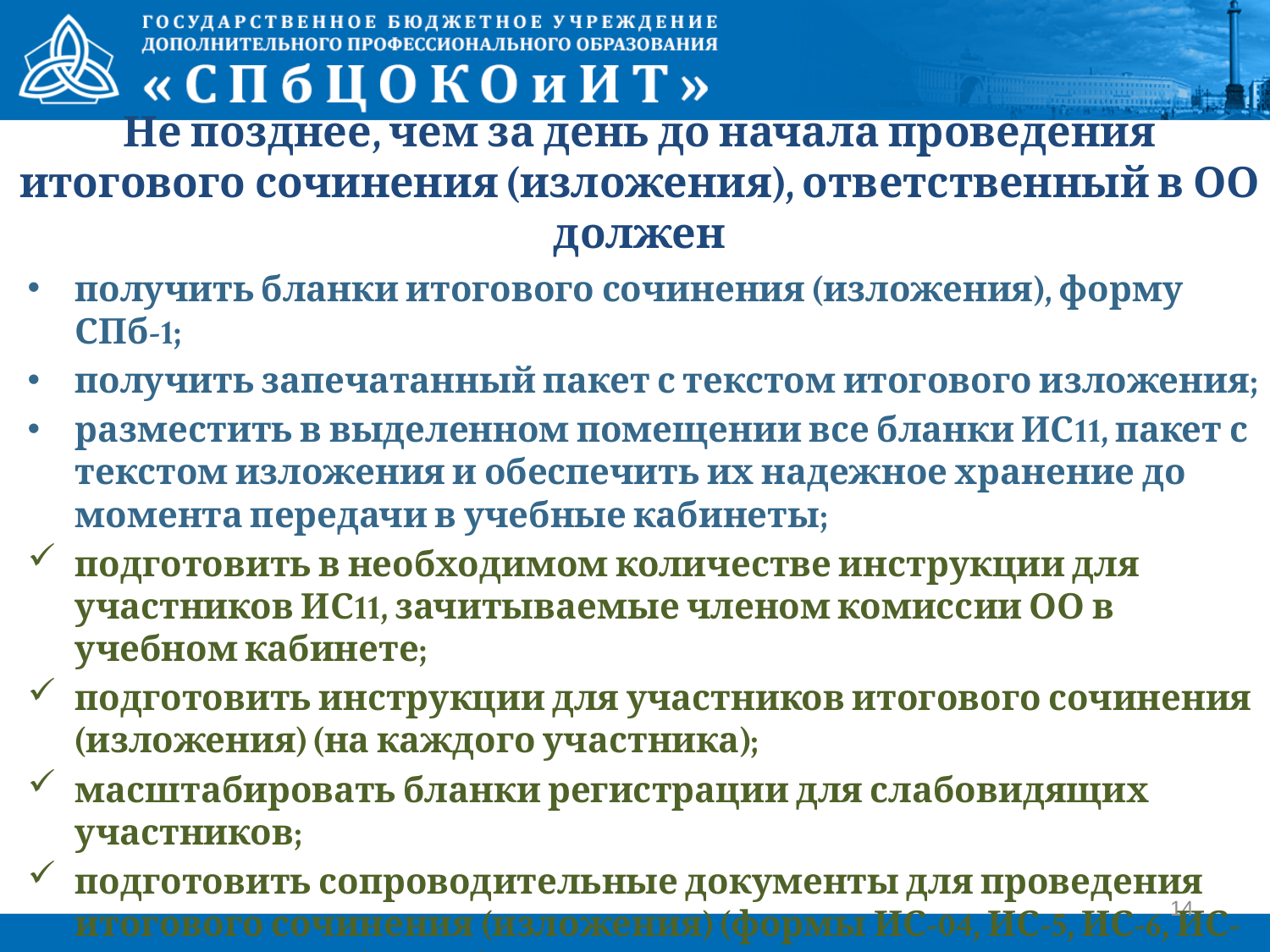

# Не позднее, чем за день до начала проведения итогового сочинения (изложения), ответственный в ОО должен
получить бланки итогового сочинения (изложения), форму СПб-1;
получить запечатанный пакет с текстом итогового изложения;
разместить в выделенном помещении все бланки ИС11, пакет с текстом изложения и обеспечить их надежное хранение до момента передачи в учебные кабинеты;
подготовить в необходимом количестве инструкции для участников ИС11, зачитываемые членом комиссии ОО в учебном кабинете;
подготовить инструкции для участников итогового сочинения (изложения) (на каждого участника);
масштабировать бланки регистрации для слабовидящих участников;
подготовить сопроводительные документы для проведения итогового сочинения (изложения) (формы ИС-04, ИС-5, ИС-6, ИС-7, ИС-8, ИС-9, СПб-8, СПб-3)
14